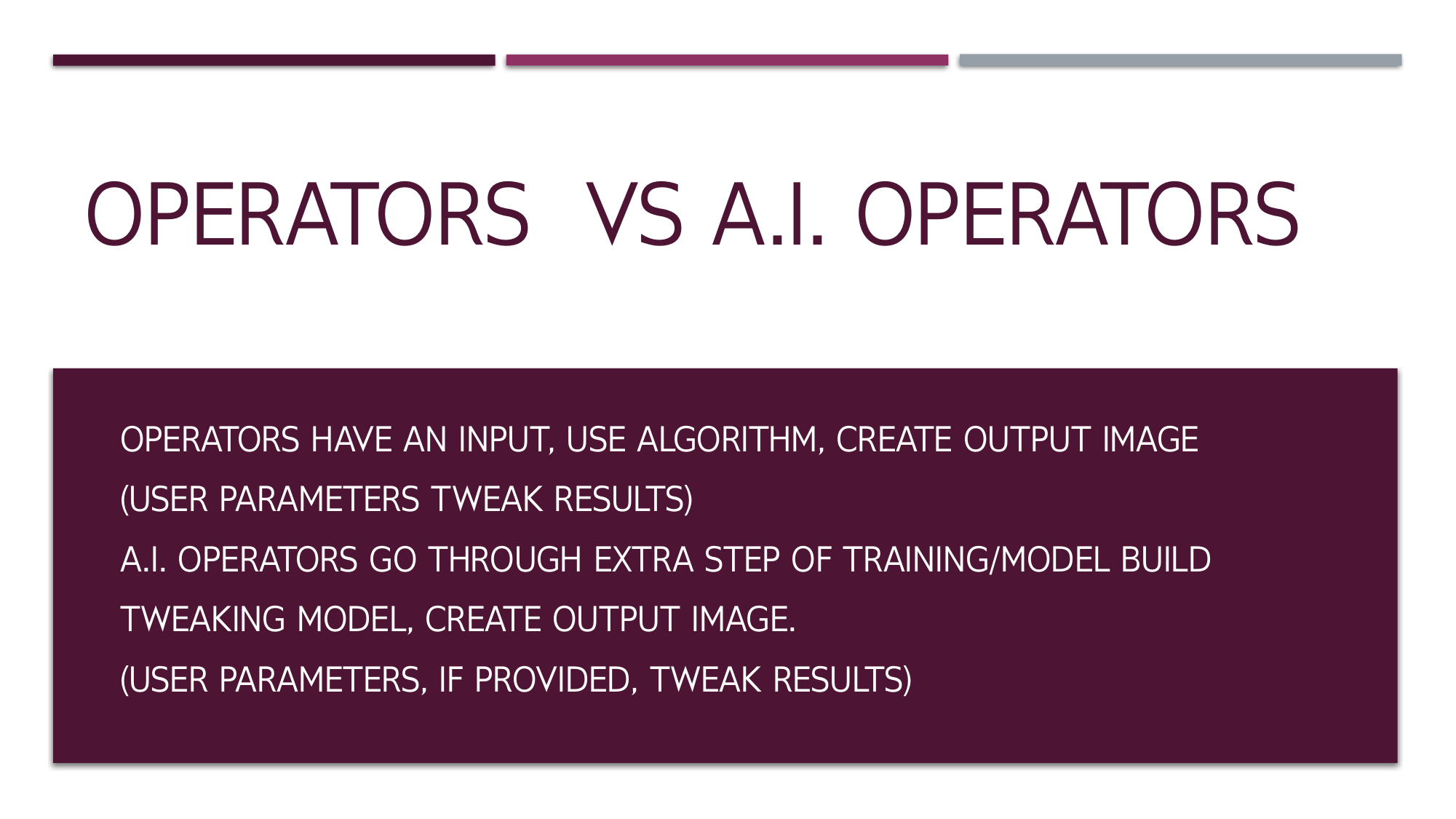

# OPERATORS  VS A.I. OPERATORS
OPERATORS HAVE AN INPUT, USE ALGORITHM, CREATE OUTPUT IMAGE
(USER PARAMETERS TWEAK RESULTS)
A.I. OPERATORS GO THROUGH EXTRA STEP OF TRAINING/MODEL BUILD
TWEAKING MODEL, CREATE OUTPUT IMAGE.
(USER PARAMETERS, IF PROVIDED, TWEAK RESULTS)